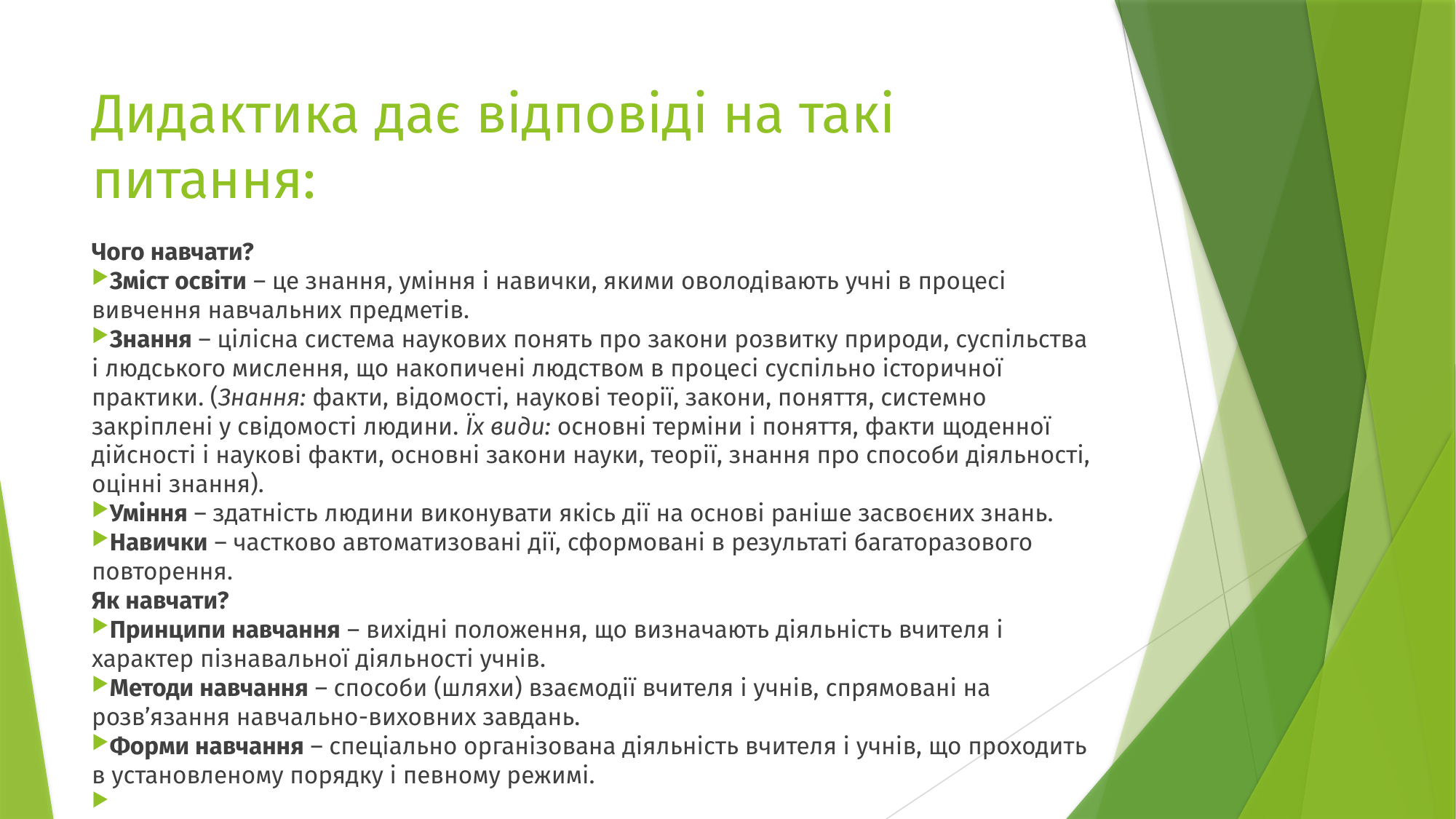

# Дидактика дає відповіді на такі питання:
Чого навчати?
Зміст освіти – це знання, уміння і навички, якими оволодівають учні в процесі вивчення навчальних предметів.
Знання – цілісна система наукових понять про закони розвитку природи, суспільства і людського мислення, що накопичені людством в процесі суспільно історичної практики. (Знання: факти, відомості, наукові теорії, закони, поняття, системно закріплені у свідомості людини. Їх види: основні терміни і поняття, факти щоденної дійсності і наукові факти, основні закони науки, теорії, знання про способи діяльності, оцінні знання).
Уміння – здатність людини виконувати якісь дії на основі раніше засвоєних знань.
Навички – частково автоматизовані дії, сформовані в результаті багаторазового повторення.
Як навчати?
Принципи навчання – вихідні положення, що визначають діяльність вчителя і характер пізнавальної діяльності учнів.
Методи навчання – способи (шляхи) взаємодії вчителя і учнів, спрямовані на розв’язання навчально-виховних завдань.
Форми навчання – спеціально організована діяльність вчителя і учнів, що проходить в установленому порядку і певному режимі.